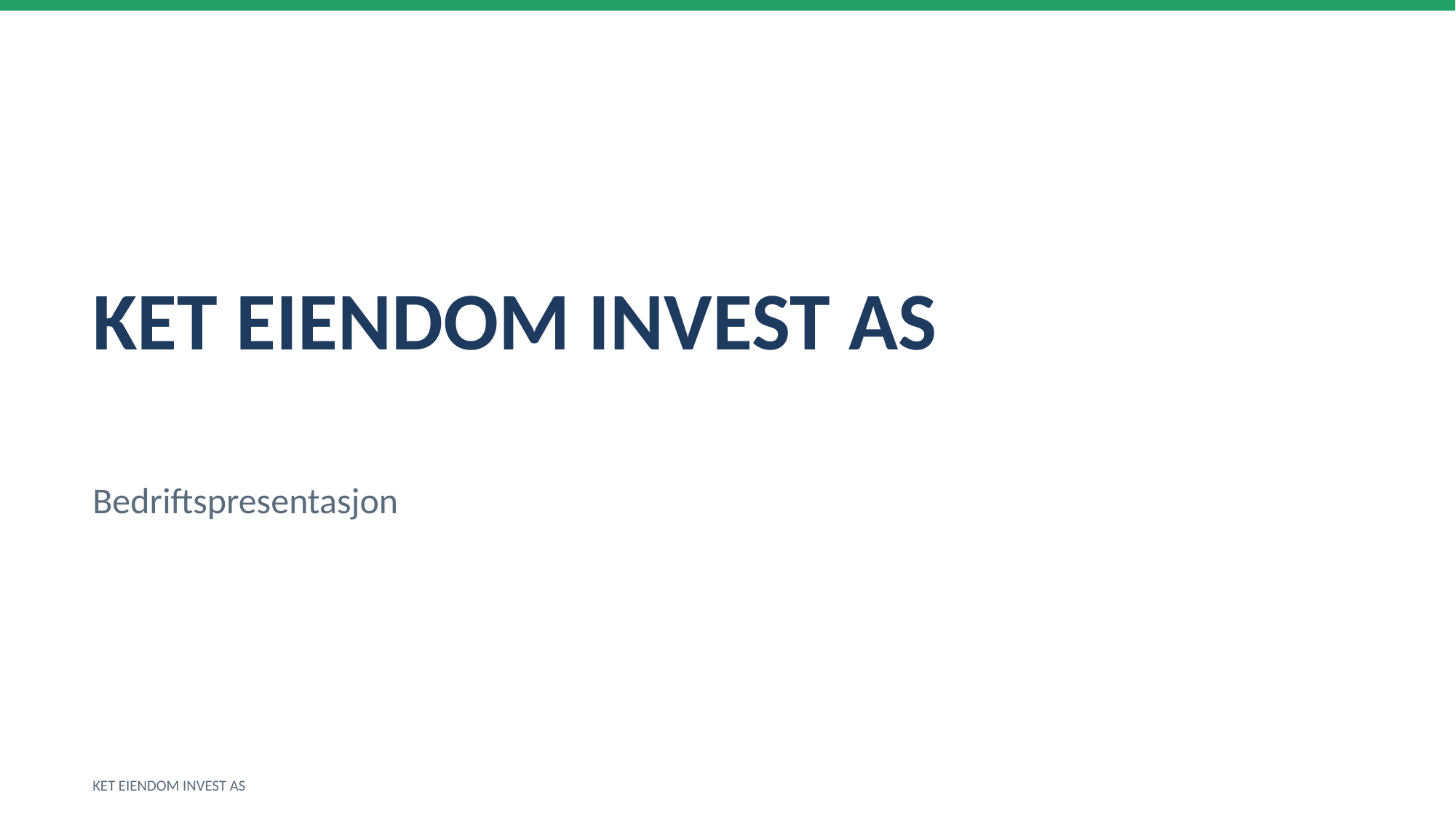

KET EIENDOM INVEST AS
Bedriftspresentasjon
KET EIENDOM INVEST AS